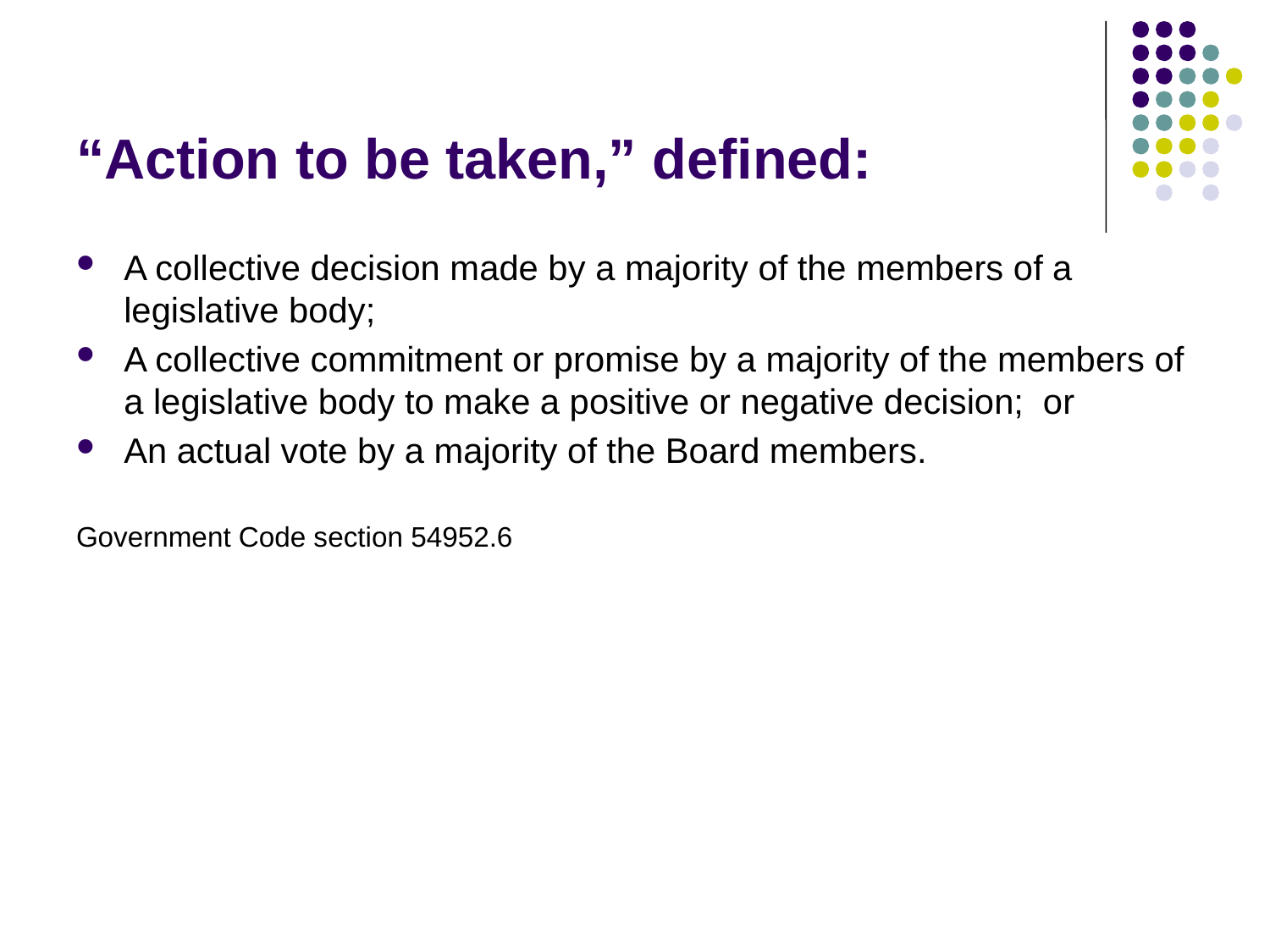

# “Action to be taken,” defined:
A collective decision made by a majority of the members of a legislative body;
A collective commitment or promise by a majority of the members of a legislative body to make a positive or negative decision;  or
An actual vote by a majority of the Board members.
Government Code section 54952.6